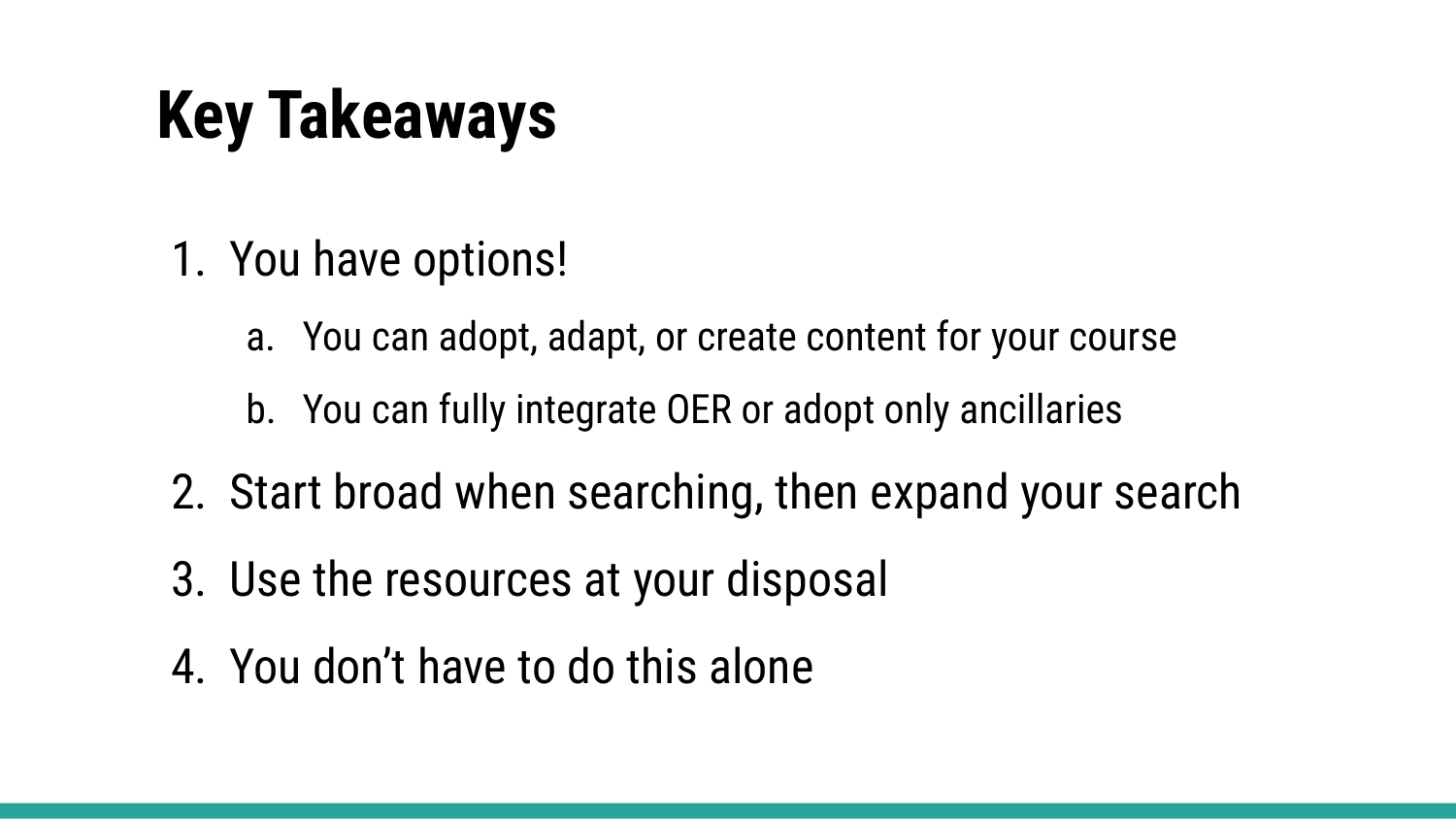

# Key Takeaways
You have options!
You can adopt, adapt, or create content for your course
You can fully integrate OER or adopt only ancillaries
Start broad when searching, then expand your search
Use the resources at your disposal
You don’t have to do this alone